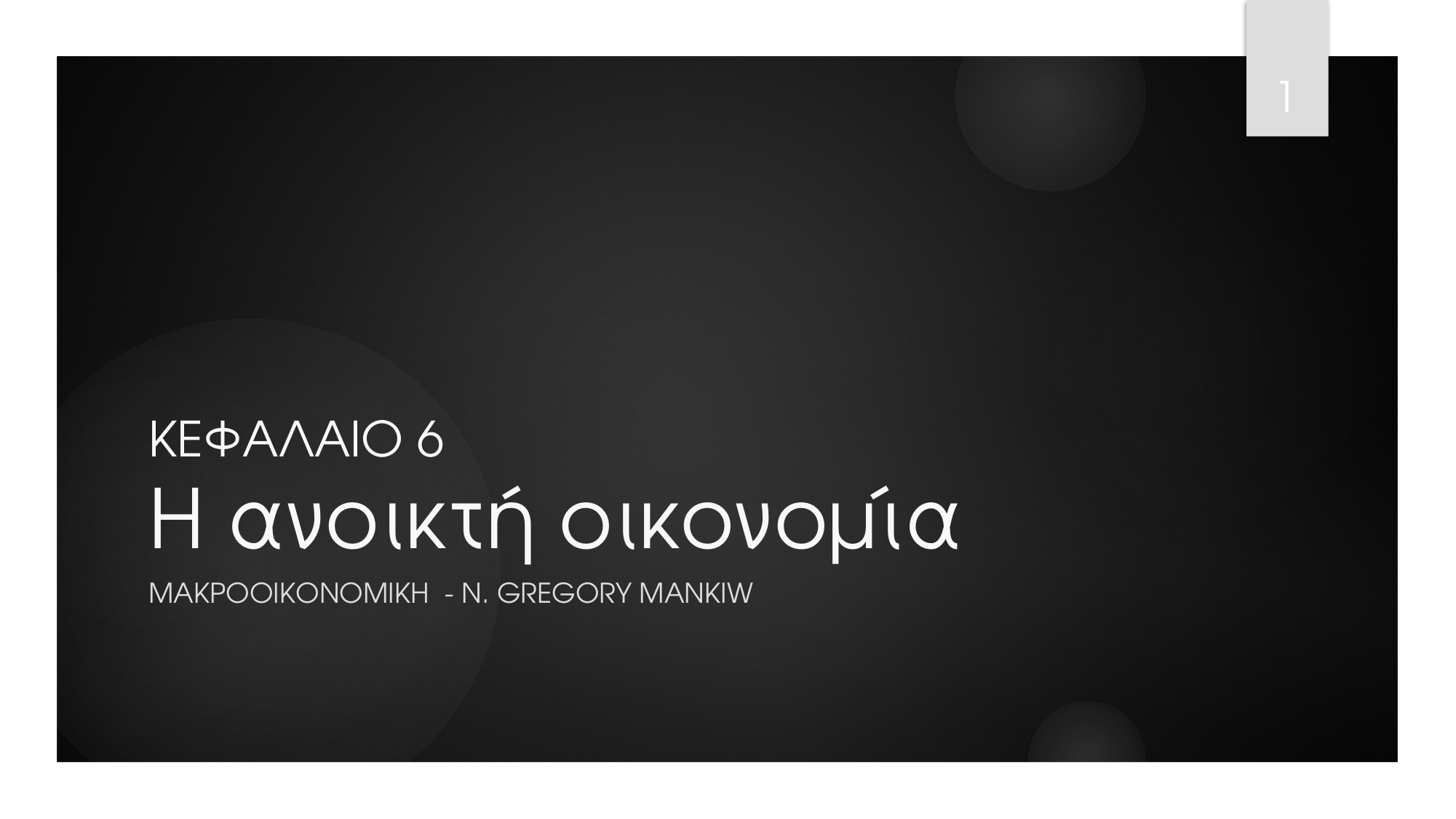

1
# ΚΕΦΑΛΑΙΟ 6 Η ανοικτή οικονομία
ΜΑΚΡΟΟΙΚΟΝΟΜΙΚΗ  - N. Gregory Mankiw